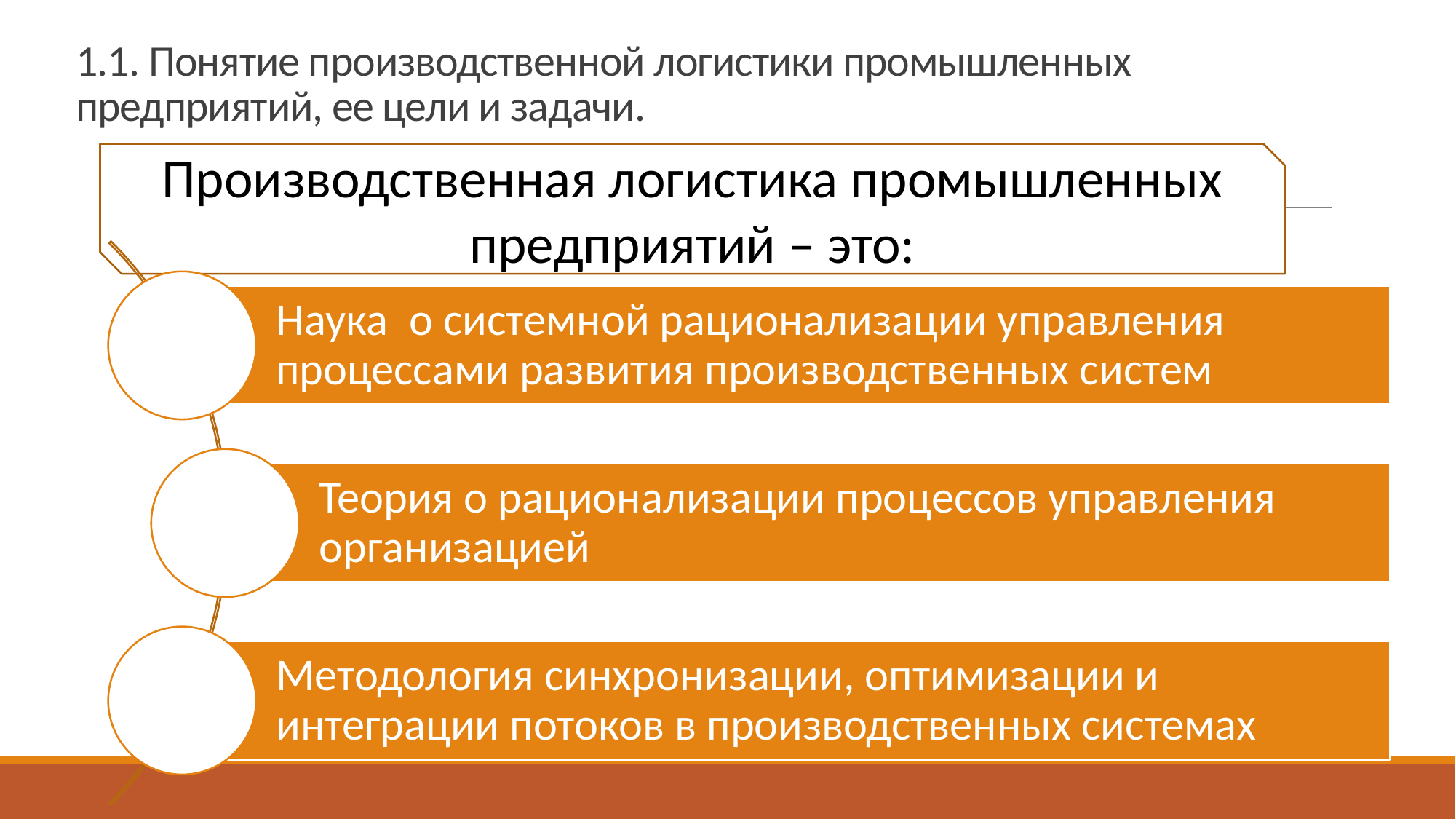

# 1.1. Понятие производственной логистики промышленных предприятий, ее цели и задачи.
Производственная логистика промышленных предприятий – это:
Наука  о системной рационализации управления процессами развития производственных систем
Теория о рационализации процессов управления организацией
Методология синхронизации, оптимизации и интеграции потоков в производственных системах